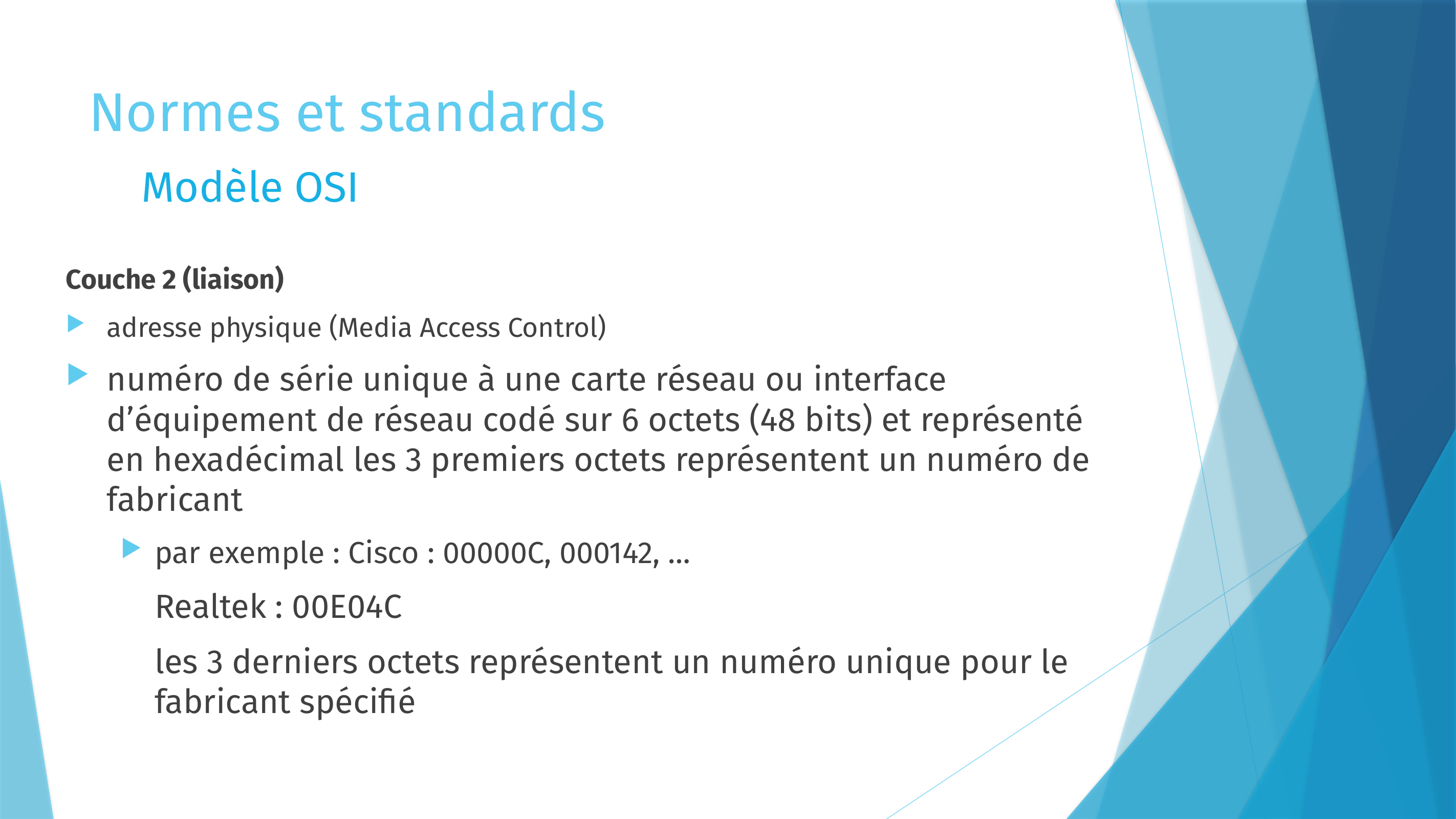

# Normes et standards
Modèle OSI
Couche 2 (liaison)
adresse physique (Media Access Control)
numéro de série unique à une carte réseau ou interface d’équipement de réseau codé sur 6 octets (48 bits) et représenté en hexadécimal les 3 premiers octets représentent un numéro de fabricant
par exemple : Cisco : 00000C, 000142, …
	Realtek : 00E04C
	les 3 derniers octets représentent un numéro unique pour le fabricant spécifié